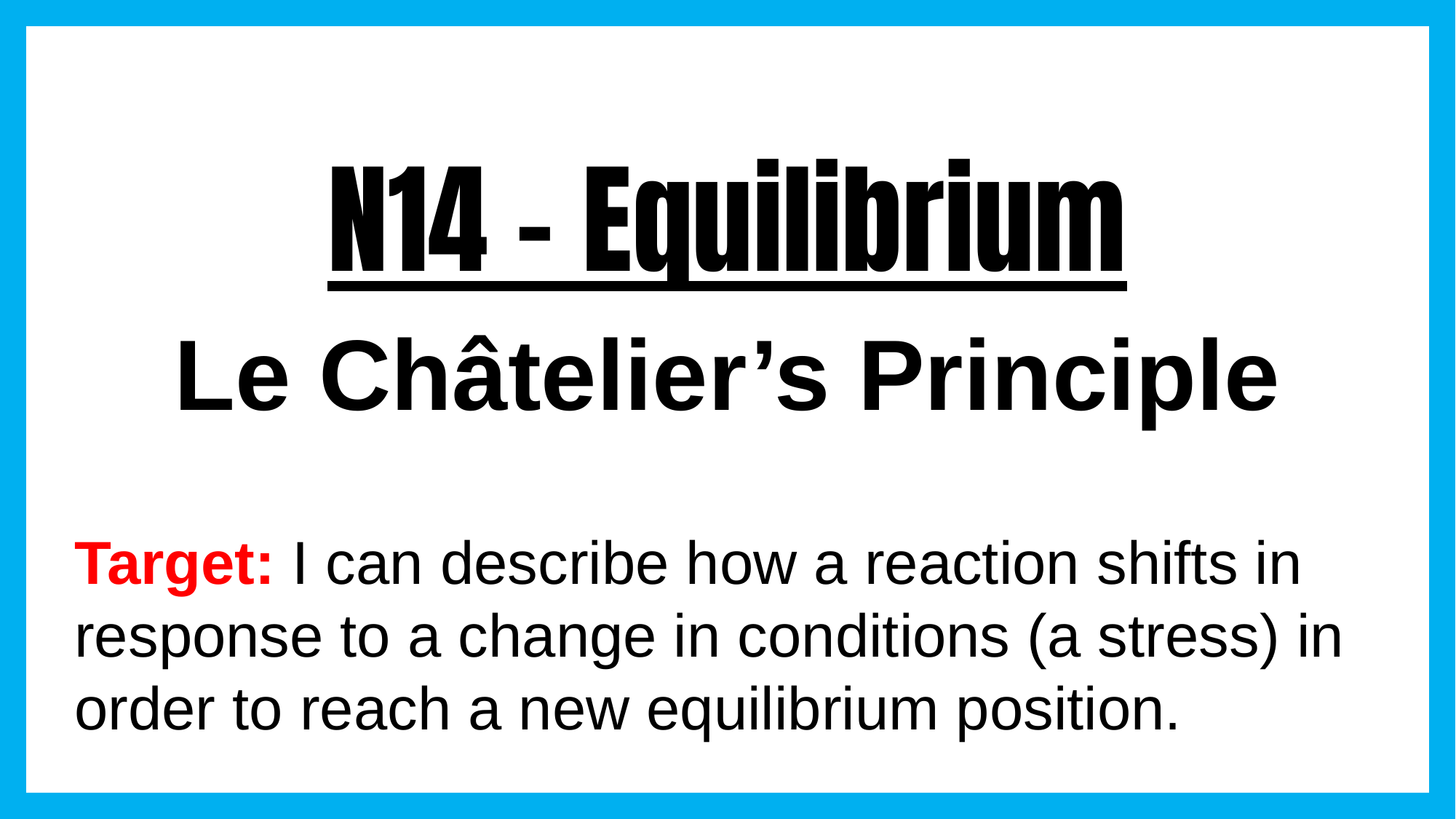

# N14 - Equilibrium
Le Châtelier’s Principle
Target: I can describe how a reaction shifts in response to a change in conditions (a stress) in order to reach a new equilibrium position.